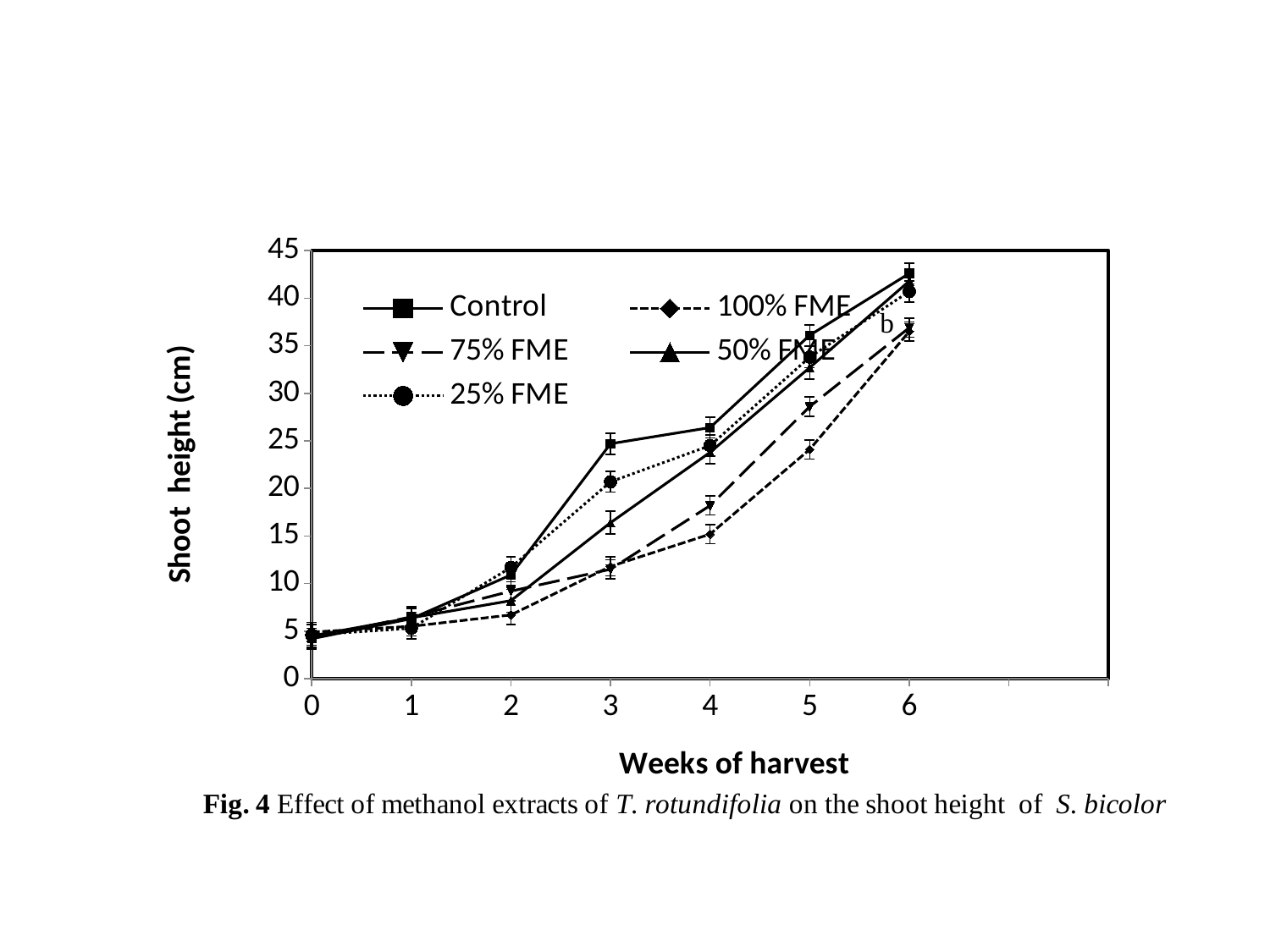

#

### Chart

| Category |  |  |  |  |  |
|---|---|---|---|---|---|
| 0 | 4.2 | 4.9 | 4.3 | 4.5 | 4.6 |
| 1 | 6.3 | 5.5 | 6.5 | 6.4 | 5.3 |
| 2 | 10.9 | 6.7 | 9.200000000000001 | 8.200000000000001 | 11.7 |
| 3 | 24.7 | 11.8 | 11.5 | 16.4 | 20.7 |
| 4 | 26.4 | 15.2 | 18.2 | 23.8 | 24.5 |
| 5 | 36.1 | 24.1 | 28.6 | 32.7 | 33.800000000000004 |
| 6 | 42.6 | 36.5 | 36.9 | 41.8 | 40.7 |